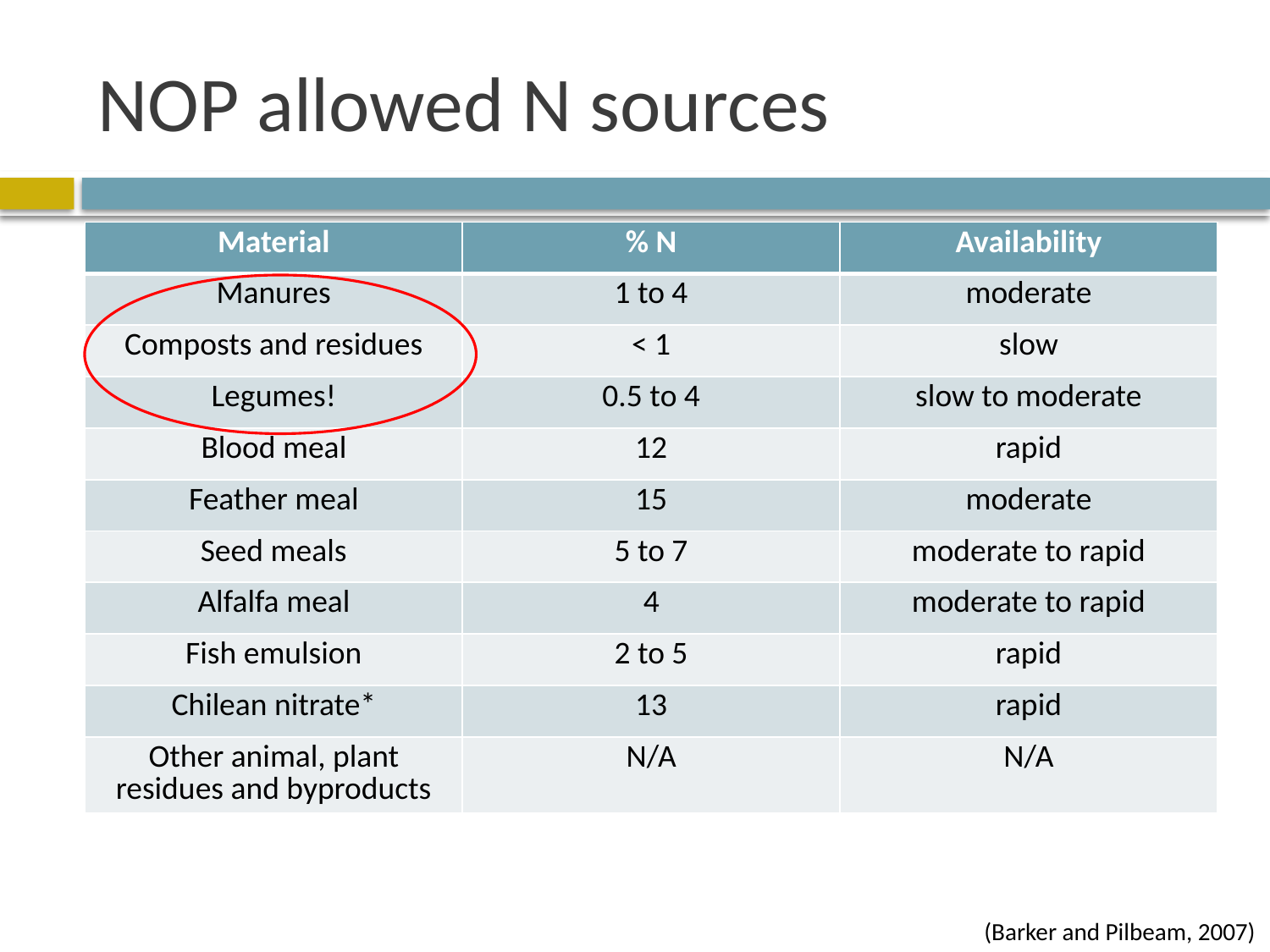

# NOP allowed N sources
| Material | % N | Availability |
| --- | --- | --- |
| Manures | 1 to 4 | moderate |
| Composts and residues | < 1 | slow |
| Legumes! | 0.5 to 4 | slow to moderate |
| Blood meal | 12 | rapid |
| Feather meal | 15 | moderate |
| Seed meals | 5 to 7 | moderate to rapid |
| Alfalfa meal | 4 | moderate to rapid |
| Fish emulsion | 2 to 5 | rapid |
| Chilean nitrate\* | 13 | rapid |
| Other animal, plant residues and byproducts | N/A | N/A |

(Barker and Pilbeam, 2007)